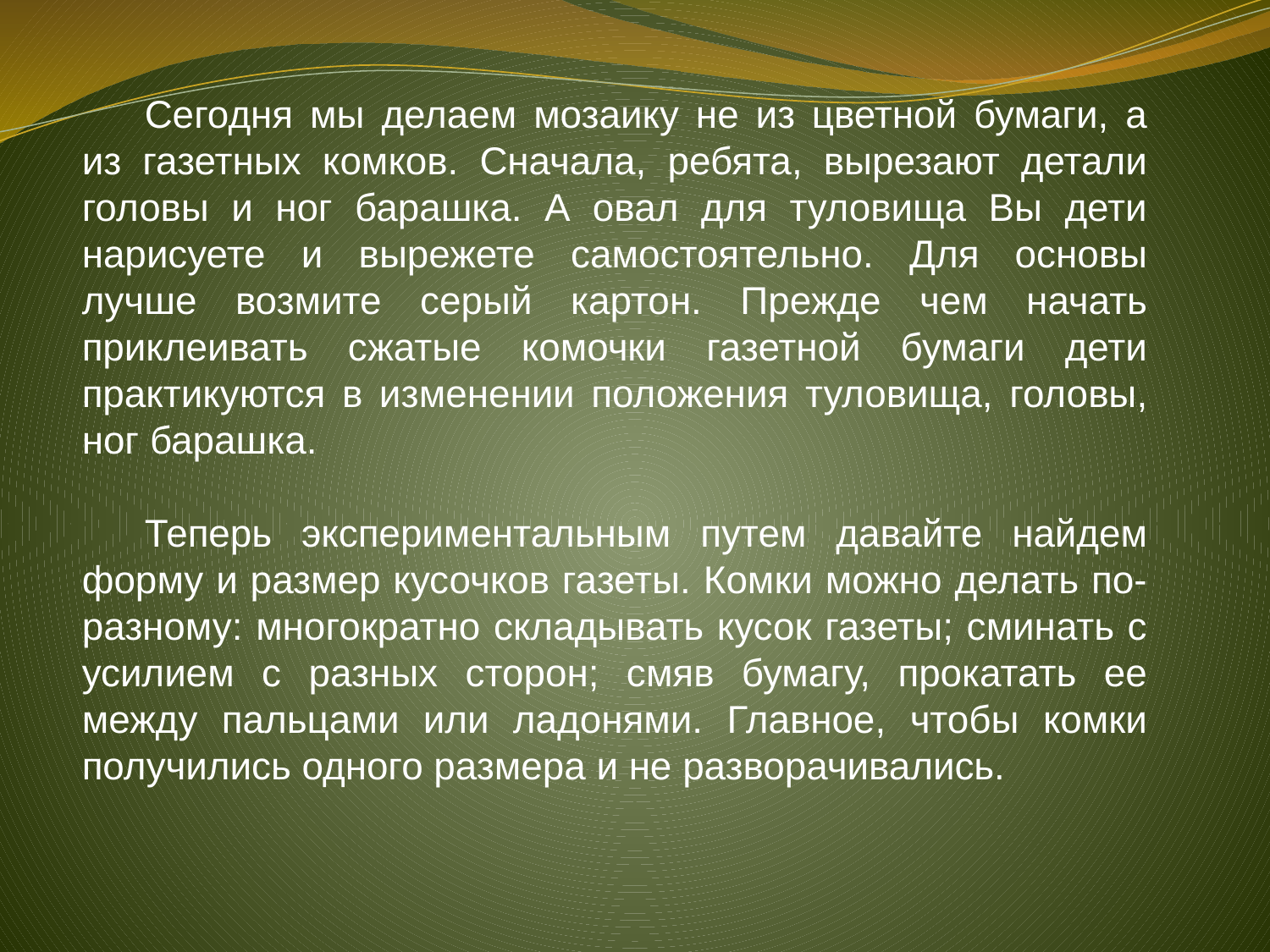

Сегодня мы делаем мозаику не из цветной бумаги, а из газетных комков. Сначала, ребята, вырезают детали головы и ног барашка. А овал для туловища Вы дети нарисуете и вырежете самостоятельно. Для основы лучше возмите серый картон. Прежде чем начать приклеивать сжатые комочки газетной бумаги дети практикуются в из­менении положения туловища, головы, ног барашка.

Теперь экспериментальным путем давайте найдем форму и размер кусочков газеты. Комки можно делать по-разному: многократно складывать кусок газеты; сминать с усилием с разных сторон; смяв бумагу, прокатать ее между пальца­ми или ладонями. Главное, чтобы комки получились одного размера и не разворачивались.